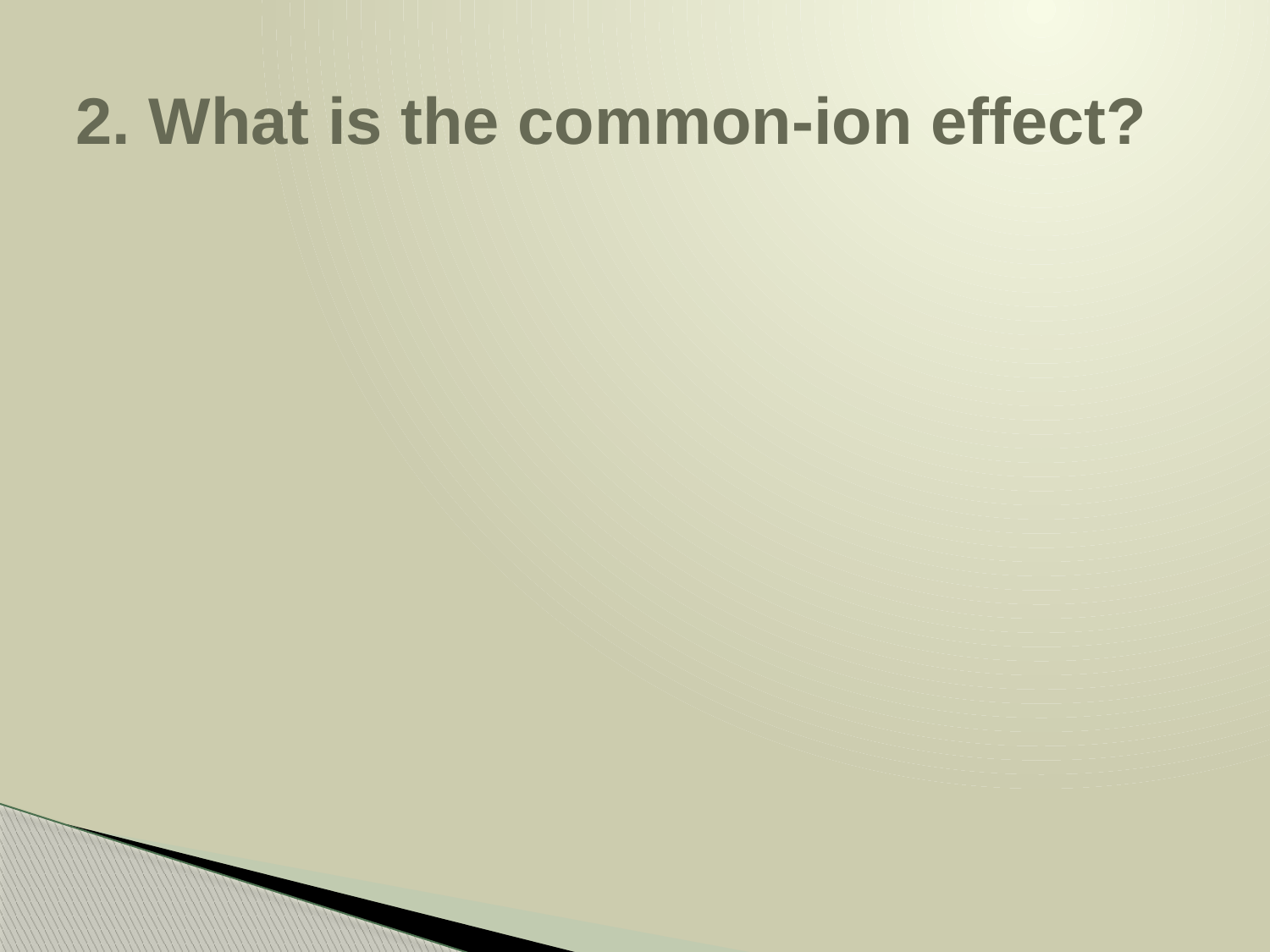

# 2. What is the common-ion effect?